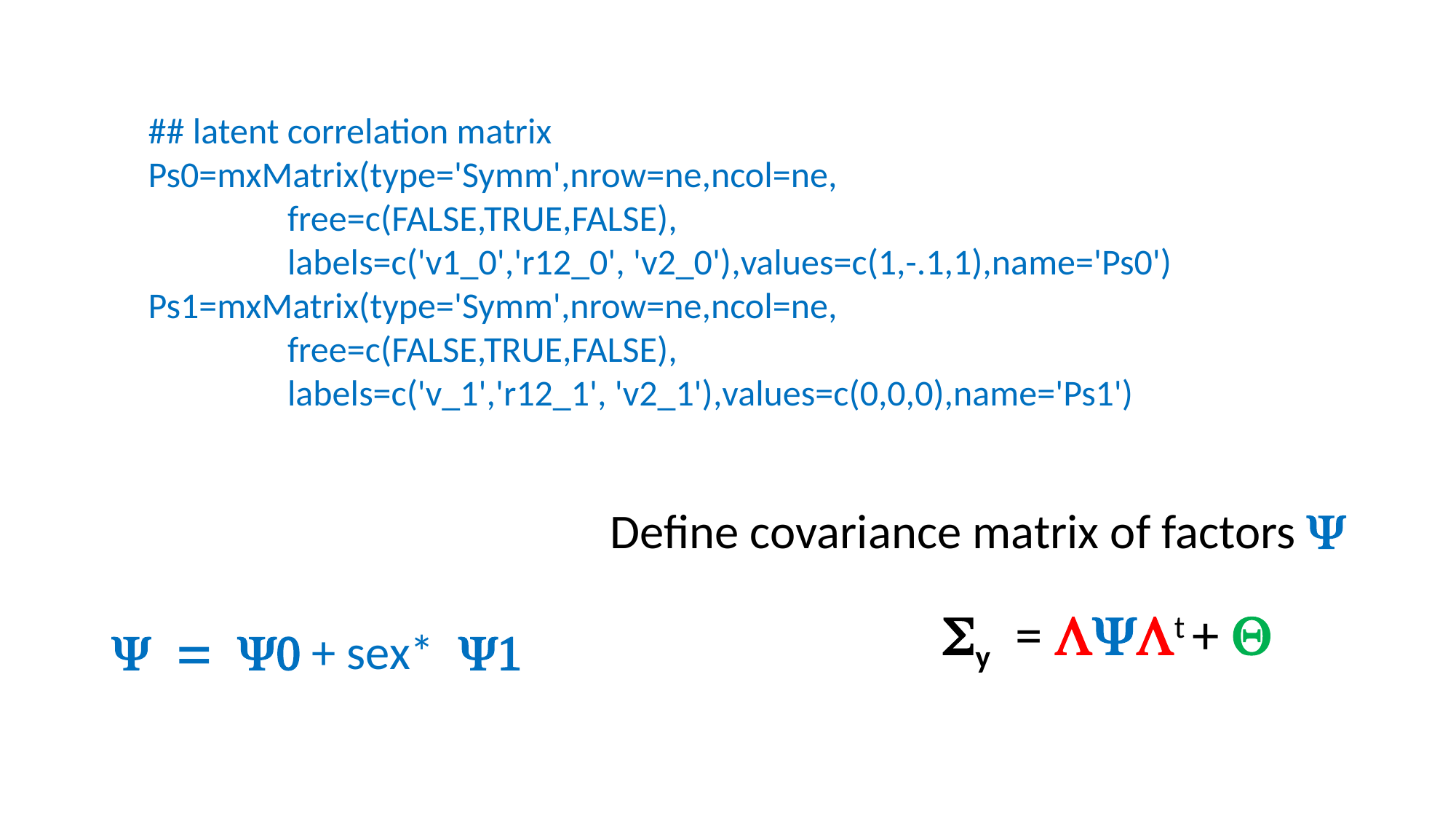

## latent correlation matrix
Ps0=mxMatrix(type='Symm',nrow=ne,ncol=ne,
                 free=c(FALSE,TRUE,FALSE),
                 labels=c('v1_0','r12_0', 'v2_0'),values=c(1,-.1,1),name='Ps0')
Ps1=mxMatrix(type='Symm',nrow=ne,ncol=ne,
                 free=c(FALSE,TRUE,FALSE),
                 labels=c('v_1','r12_1', 'v2_1'),values=c(0,0,0),name='Ps1')
Define covariance matrix of factors Ψ
Σy  = ΛΨΛt + Θ
Ψ = Ψ0 + sex* Ψ1